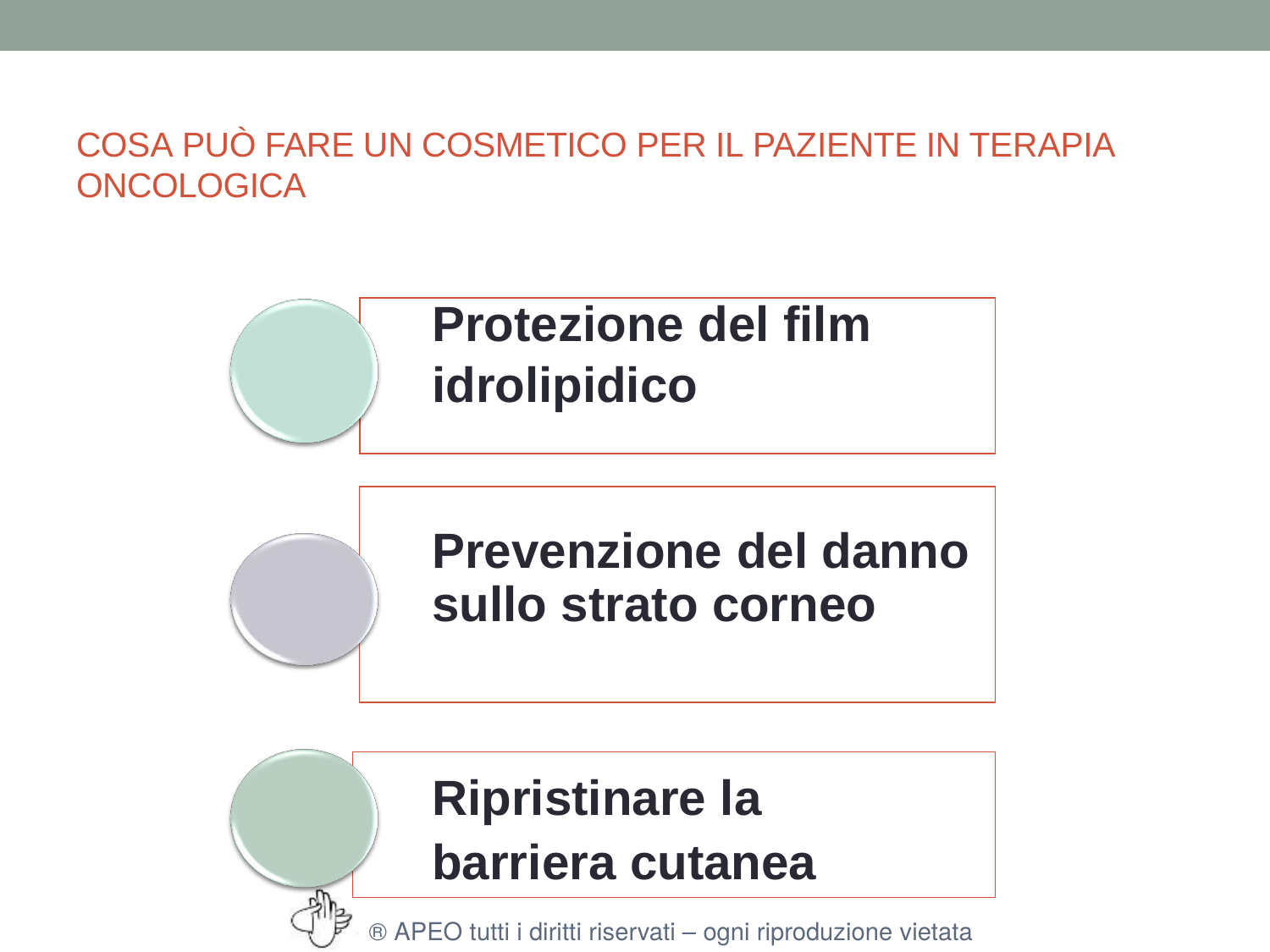

# COSA PUÒ FARE UN COSMETICO PER IL PAZIENTE IN TERAPIA ONCOLOGICA

Protezione del film idrolipidico

Prevenzione del danno sullo strato corneo

Ripristinare la
barriera cutanea